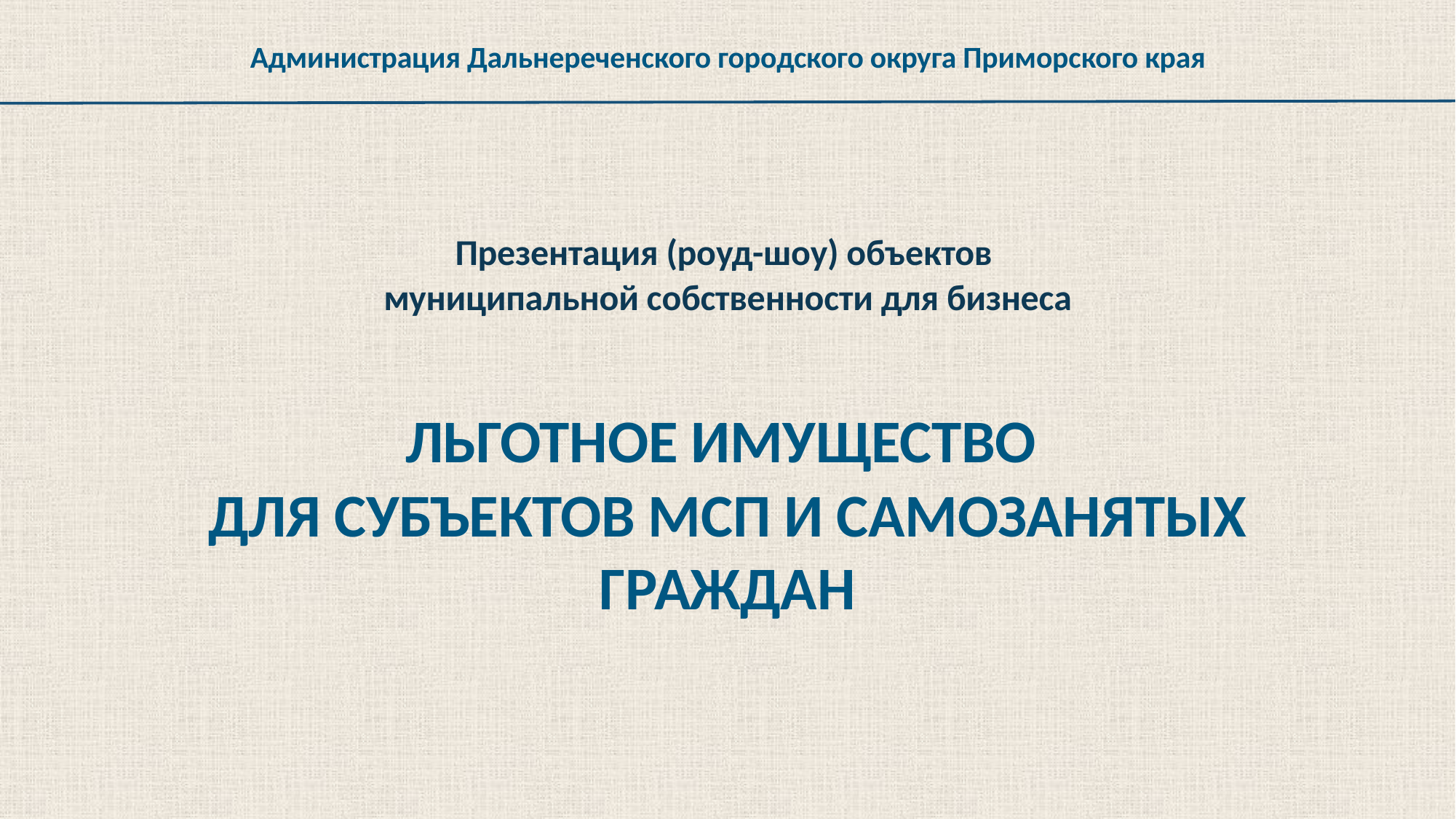

Администрация Дальнереченского городского округа Приморского края

Презентация (роуд-шоу) объектов
муниципальной собственности для бизнеса
ЛЬГОТНОЕ ИМУЩЕСТВО
ДЛЯ СУБЪЕКТОВ МСП И САМОЗАНЯТЫХ ГРАЖДАН